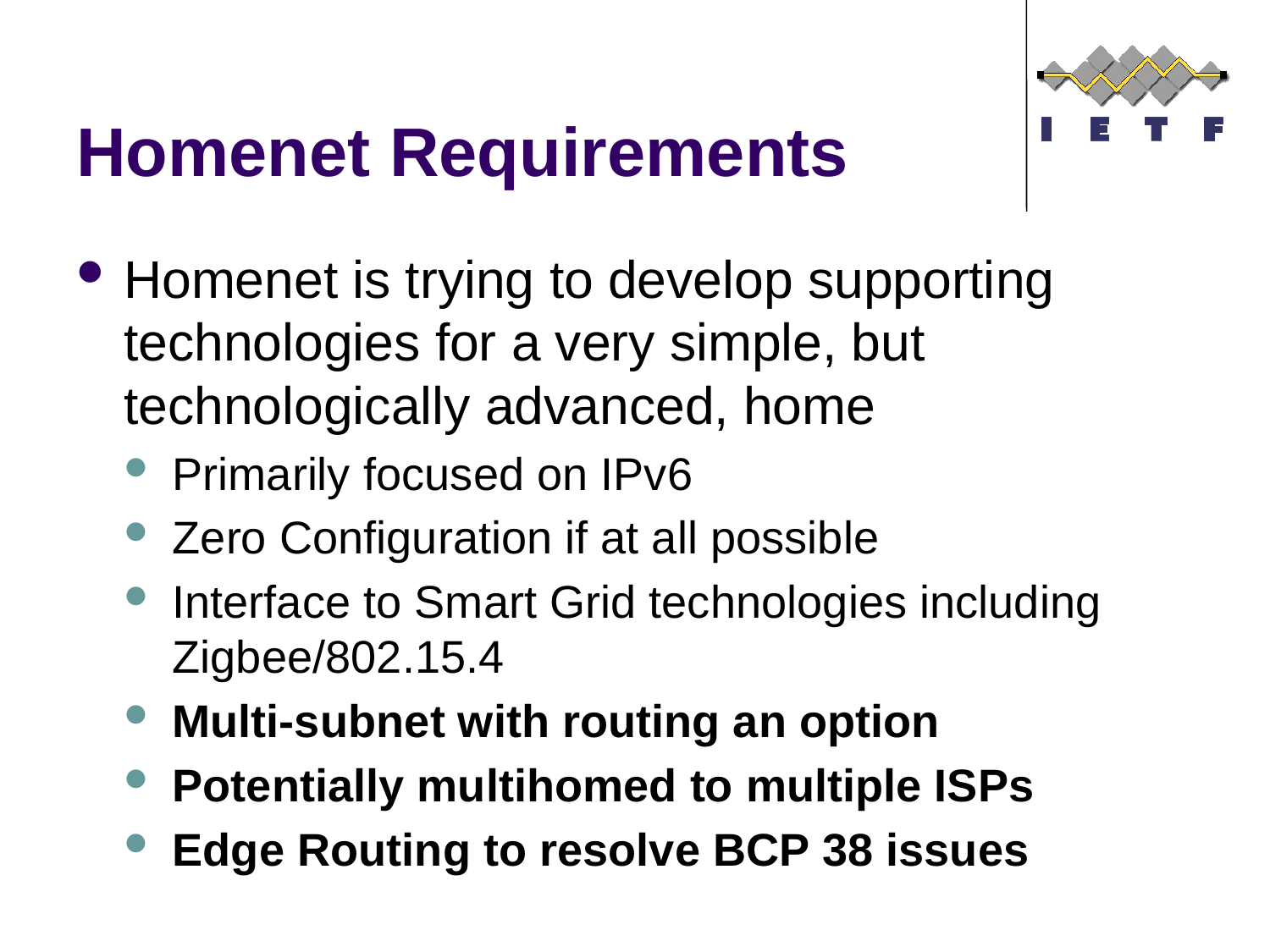

# Homenet Requirements
Homenet is trying to develop supporting technologies for a very simple, but technologically advanced, home
Primarily focused on IPv6
Zero Configuration if at all possible
Interface to Smart Grid technologies including Zigbee/802.15.4
Multi-subnet with routing an option
Potentially multihomed to multiple ISPs
Edge Routing to resolve BCP 38 issues